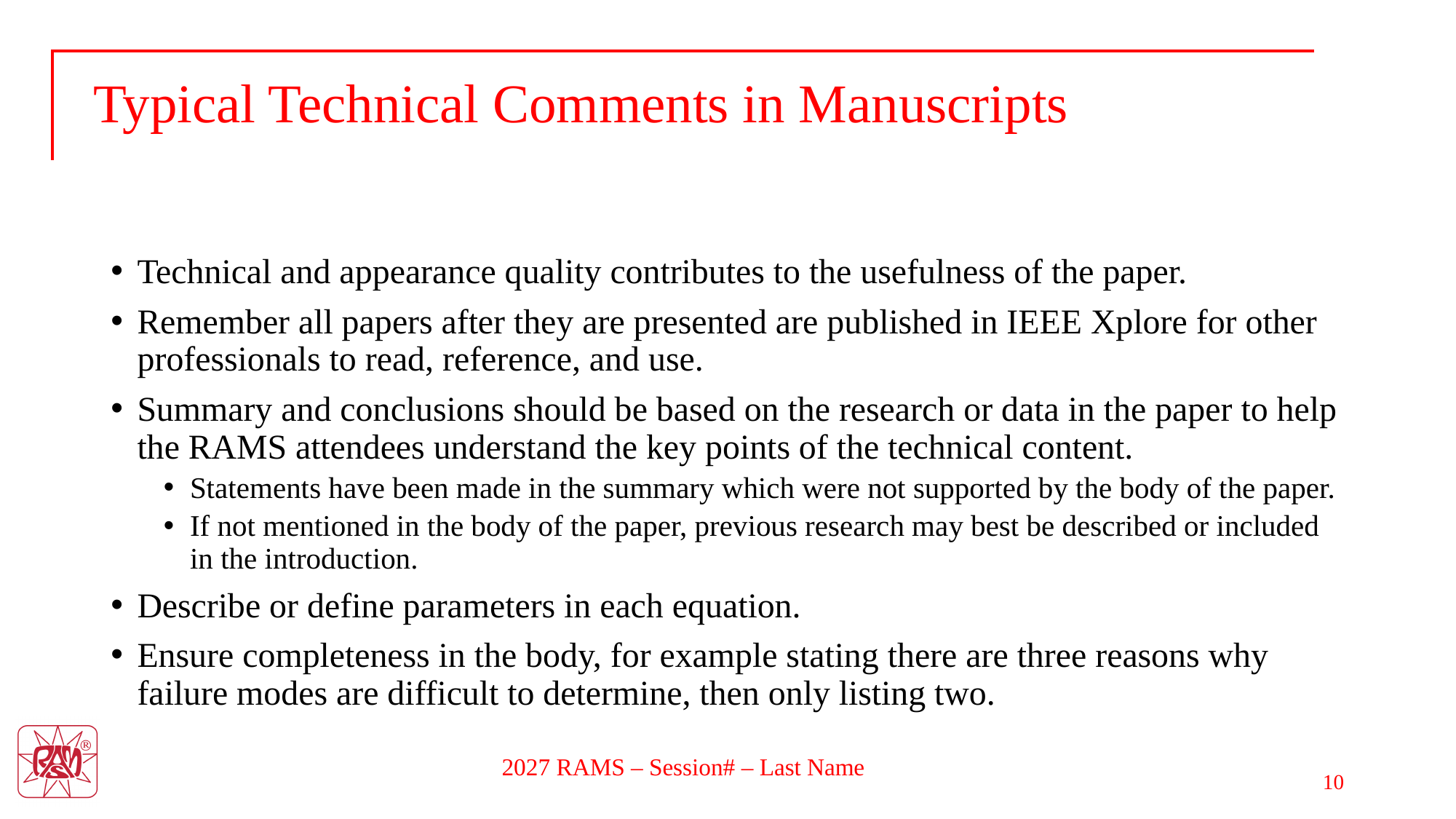

# Typical Technical Comments in Manuscripts
Technical and appearance quality contributes to the usefulness of the paper.
Remember all papers after they are presented are published in IEEE Xplore for other professionals to read, reference, and use.
Summary and conclusions should be based on the research or data in the paper to help the RAMS attendees understand the key points of the technical content.
Statements have been made in the summary which were not supported by the body of the paper.
If not mentioned in the body of the paper, previous research may best be described or included in the introduction.
Describe or define parameters in each equation.
Ensure completeness in the body, for example stating there are three reasons why failure modes are difficult to determine, then only listing two.
10